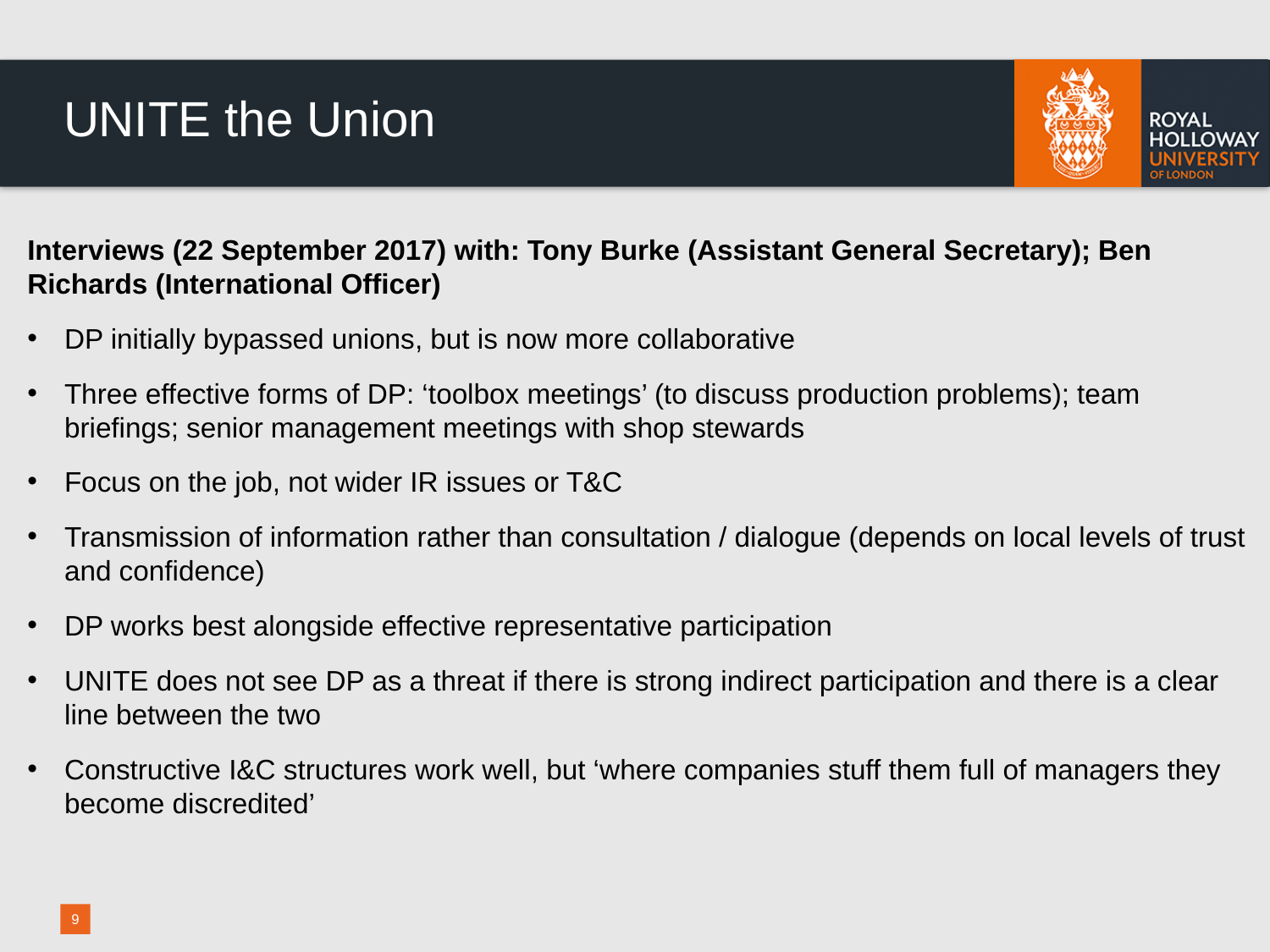

# UNITE the Union
Interviews (22 September 2017) with: Tony Burke (Assistant General Secretary); Ben Richards (International Officer)
DP initially bypassed unions, but is now more collaborative
Three effective forms of DP: ‘toolbox meetings’ (to discuss production problems); team briefings; senior management meetings with shop stewards
Focus on the job, not wider IR issues or T&C
Transmission of information rather than consultation / dialogue (depends on local levels of trust and confidence)
DP works best alongside effective representative participation
UNITE does not see DP as a threat if there is strong indirect participation and there is a clear line between the two
Constructive I&C structures work well, but ‘where companies stuff them full of managers they become discredited’

9